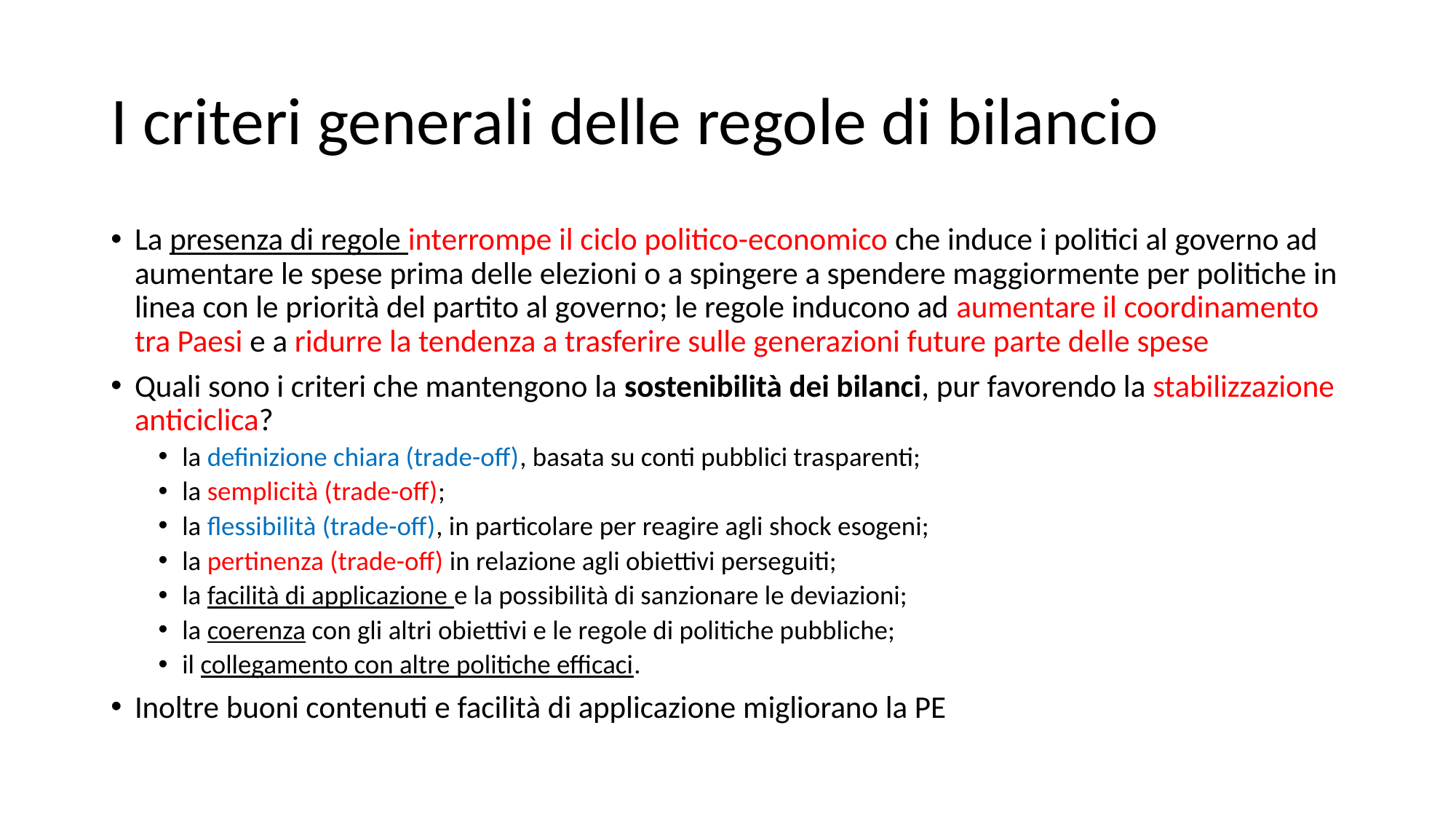

# I criteri generali delle regole di bilancio
La presenza di regole interrompe il ciclo politico-economico che induce i politici al governo ad aumentare le spese prima delle elezioni o a spingere a spendere maggiormente per politiche in linea con le priorità del partito al governo; le regole inducono ad aumentare il coordinamento tra Paesi e a ridurre la tendenza a trasferire sulle generazioni future parte delle spese
Quali sono i criteri che mantengono la sostenibilità dei bilanci, pur favorendo la stabilizzazione anticiclica?
la definizione chiara (trade-off), basata su conti pubblici trasparenti;
la semplicità (trade-off);
la flessibilità (trade-off), in particolare per reagire agli shock esogeni;
la pertinenza (trade-off) in relazione agli obiettivi perseguiti;
la facilità di applicazione e la possibilità di sanzionare le deviazioni;
la coerenza con gli altri obiettivi e le regole di politiche pubbliche;
il collegamento con altre politiche efficaci.
Inoltre buoni contenuti e facilità di applicazione migliorano la PE